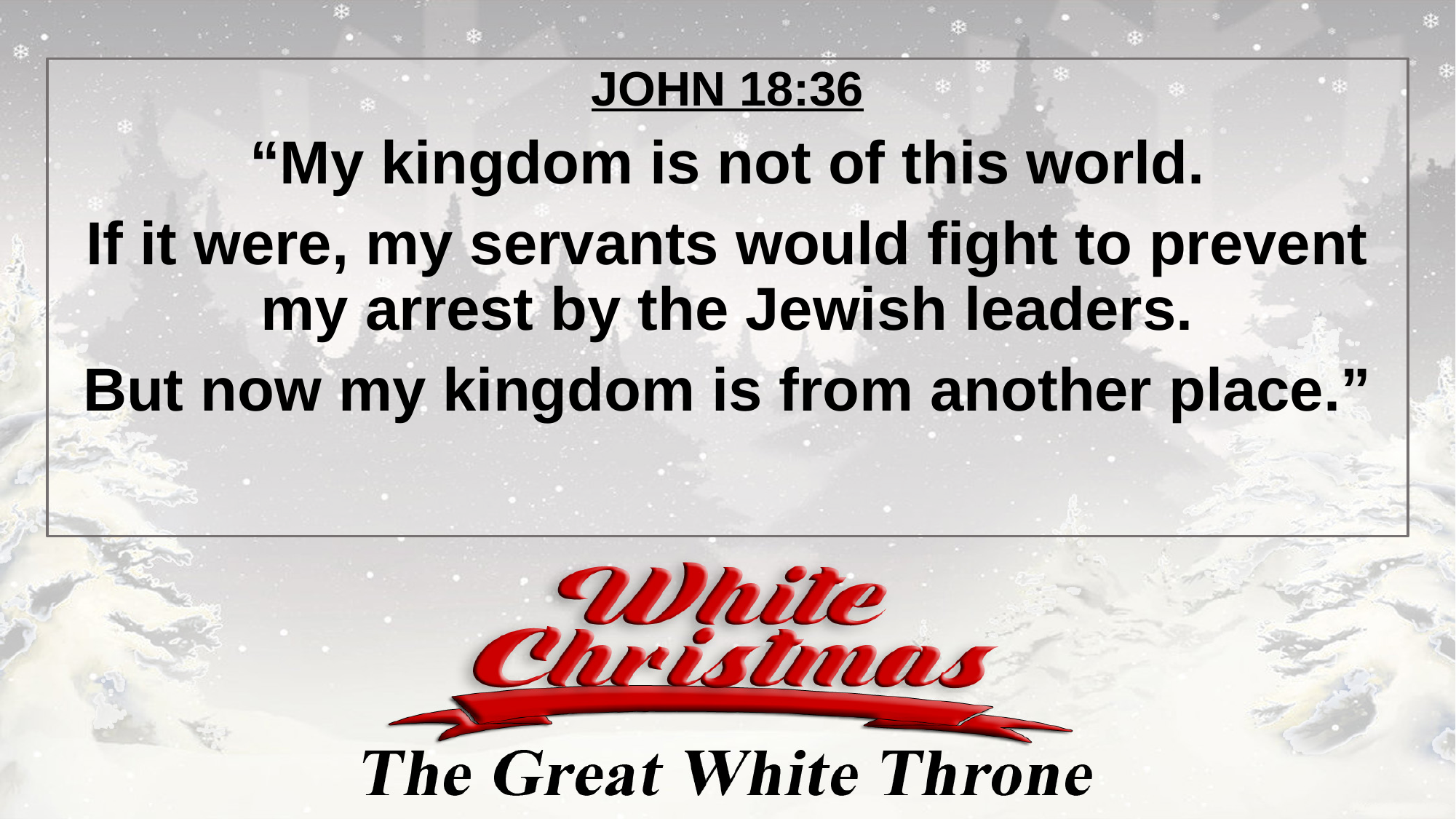

JOHN 18:36
“My kingdom is not of this world.
If it were, my servants would fight to prevent my arrest by the Jewish leaders.
But now my kingdom is from another place.”